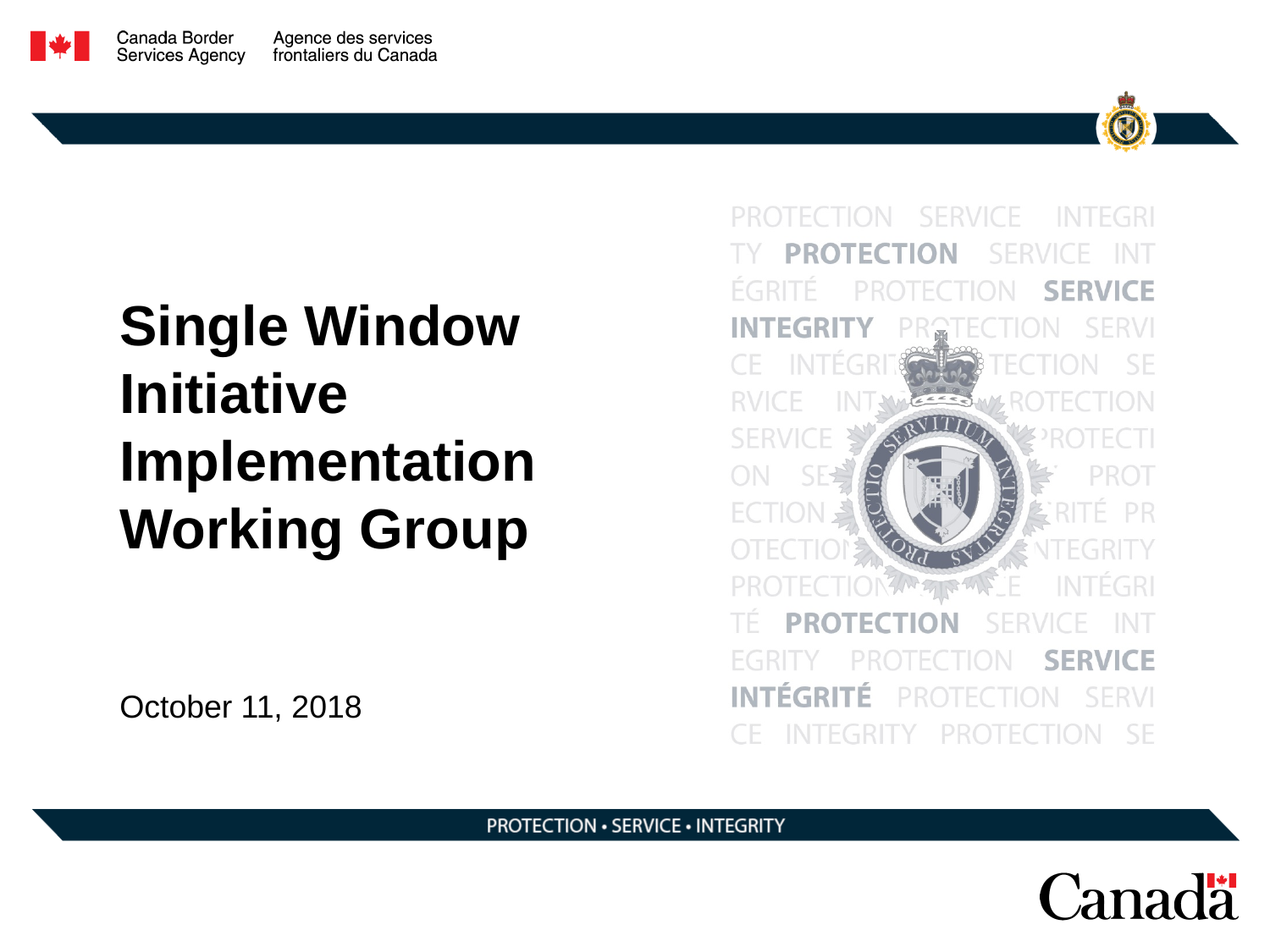

# Single Window Initiative Implementation Working Group October 11, 2018